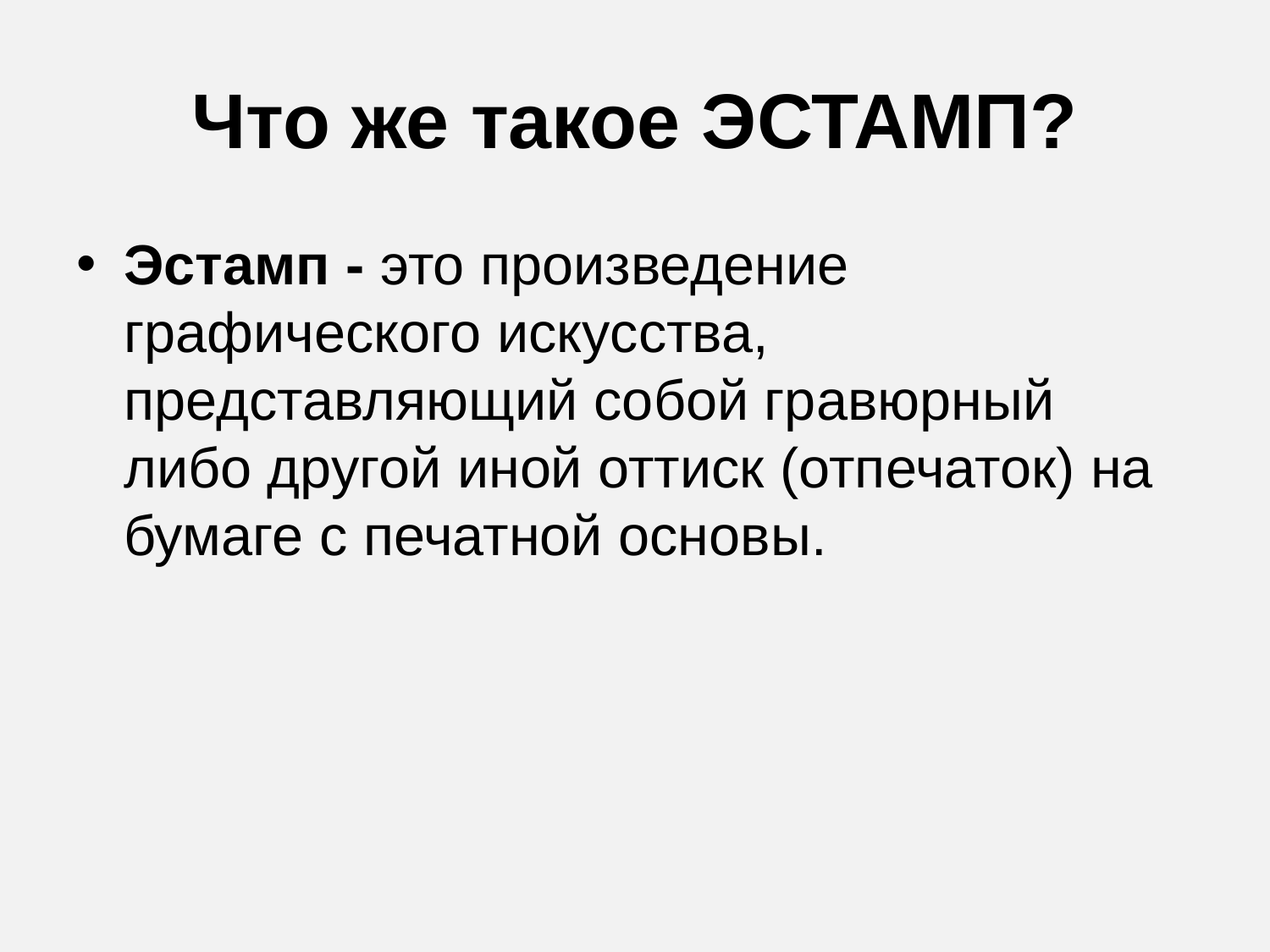

# Что же такое ЭСТАМП?
Эстамп - это произведение графического искусства, представляющий собой гравюрный либо другой иной оттиск (отпечаток) на бумаге с печатной основы.